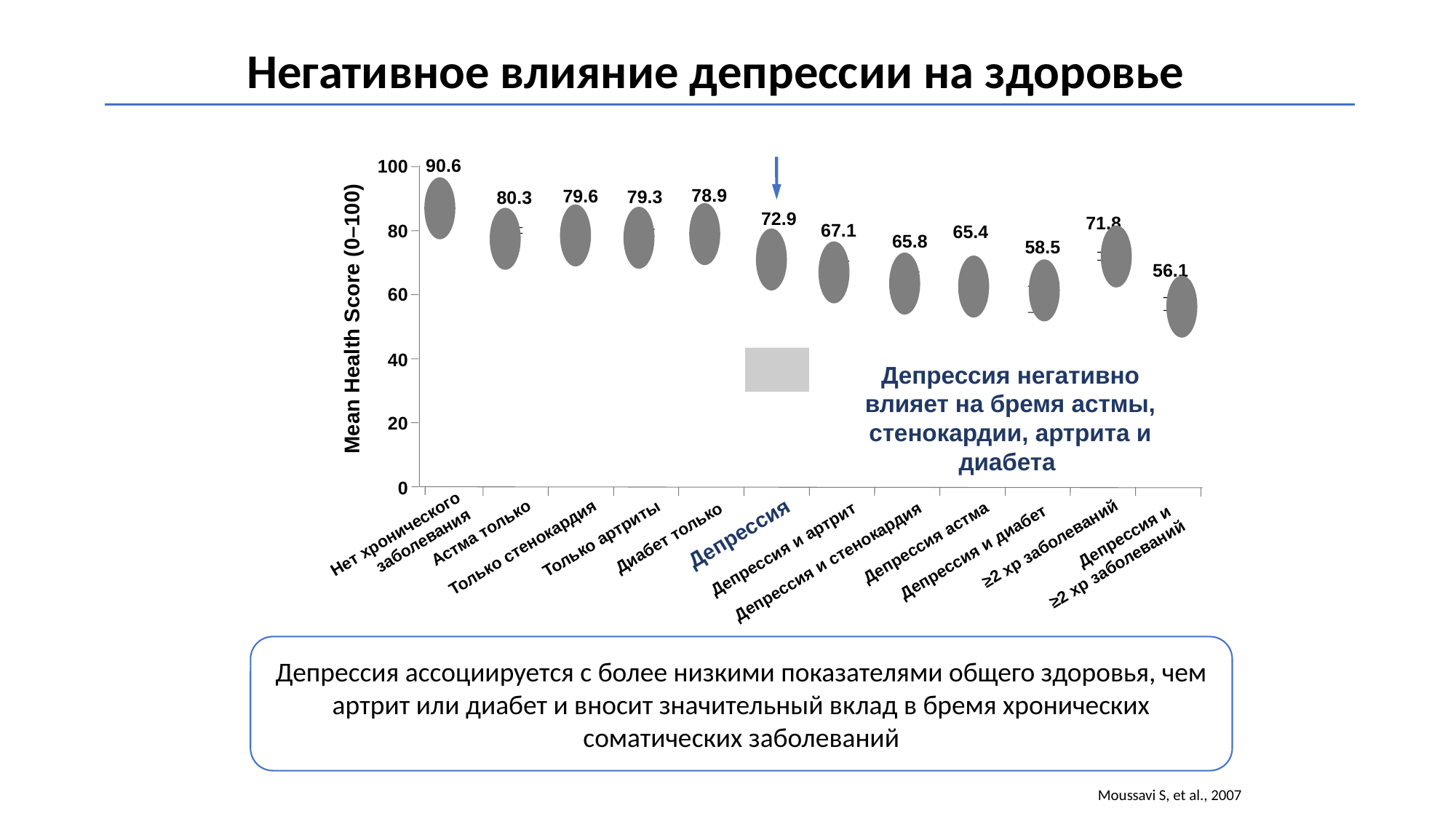

# Негативное влияние депрессии на здоровье

90.6
100

78.9
79.6
79.3
80.3

72.9

71.8

67.1
80
65.4
65.8

58.5

56.1

60

Mean Health Score (0–100)

40

Депрессия негативно влияет на бремя астмы, стенокардии, артрита и диабета

20

0

Нет хронического заболевания
Депрессия
≥2 хр заболеваний
Астма только
Диабет только
Только стенокардия
Только артриты
Депрессия астма
Депрессия и стенокардия
Депрессия и артрит
Депрессия и диабет
Депрессия и
≥2 хр заболеваний
Депрессия ассоциируется с более низкими показателями общего здоровья, чем артрит или диабет и вносит значительный вклад в бремя хронических соматических заболеваний
Moussavi S, et al., 2007